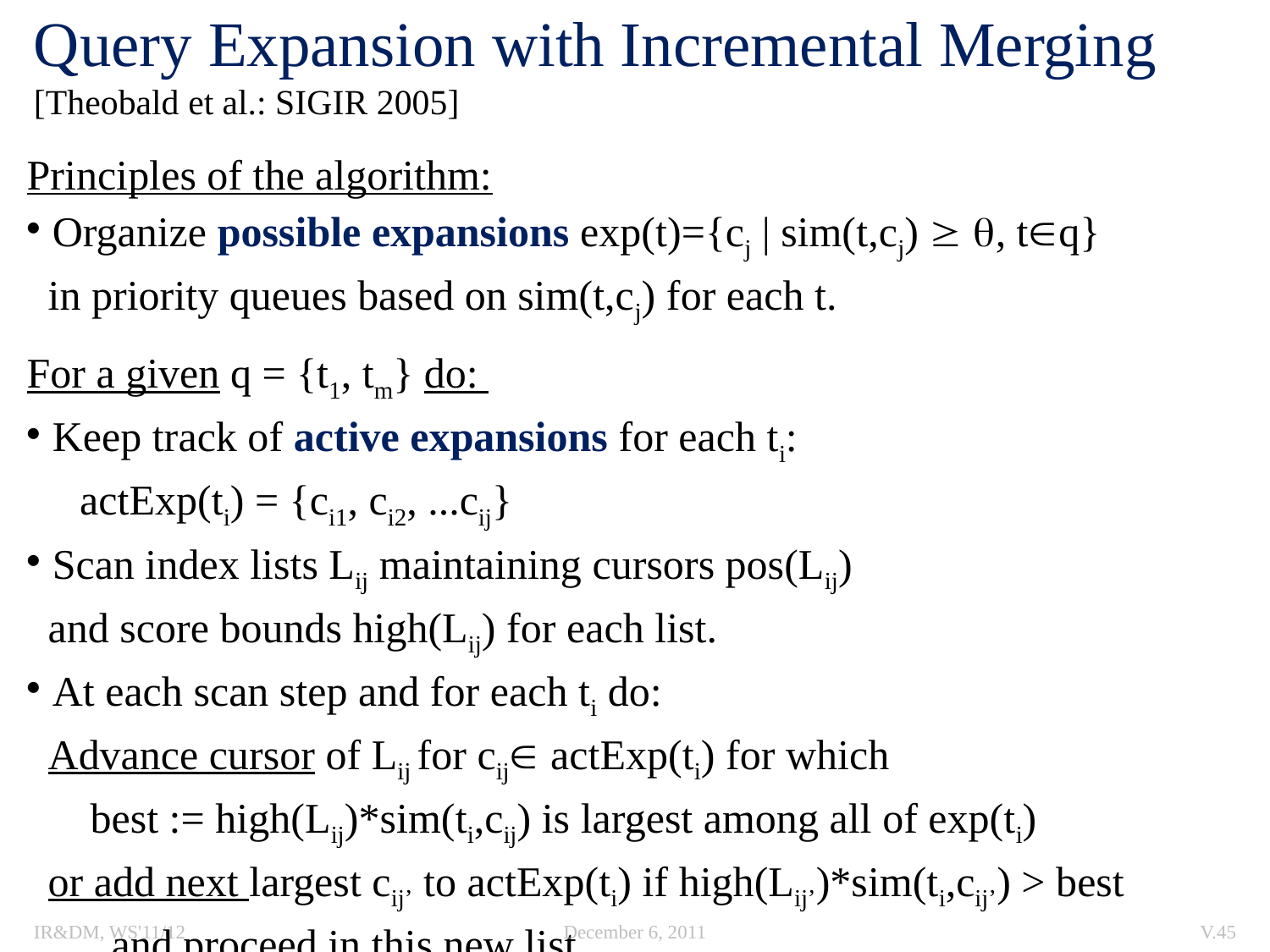

# Query Expansion with Incremental Merging [Theobald et al.: SIGIR 2005]
Principles of the algorithm:
 Organize possible expansions exp(t)={cj | sim(t,cj) ≥ θ, t∈q}
  in priority queues based on sim(t,cj) for each t.
For a given q = {t1, tm} do:
 Keep track of active expansions for each ti:
     actExp(ti) = {ci1, ci2, ...cij}
 Scan index lists Lij maintaining cursors pos(Lij)
  and score bounds high(Lij) for each list.
 At each scan step and for each ti do:
  Advance cursor of Lij for cij∈ actExp(ti) for which
      best := high(Lij)*sim(ti,cij) is largest among all of exp(ti)
  or add next largest cij’ to actExp(ti) if high(Lij’)*sim(ti,cij’) > best
        and proceed in this new list.
IR&DM, WS'11/12
December 6, 2011
V.45